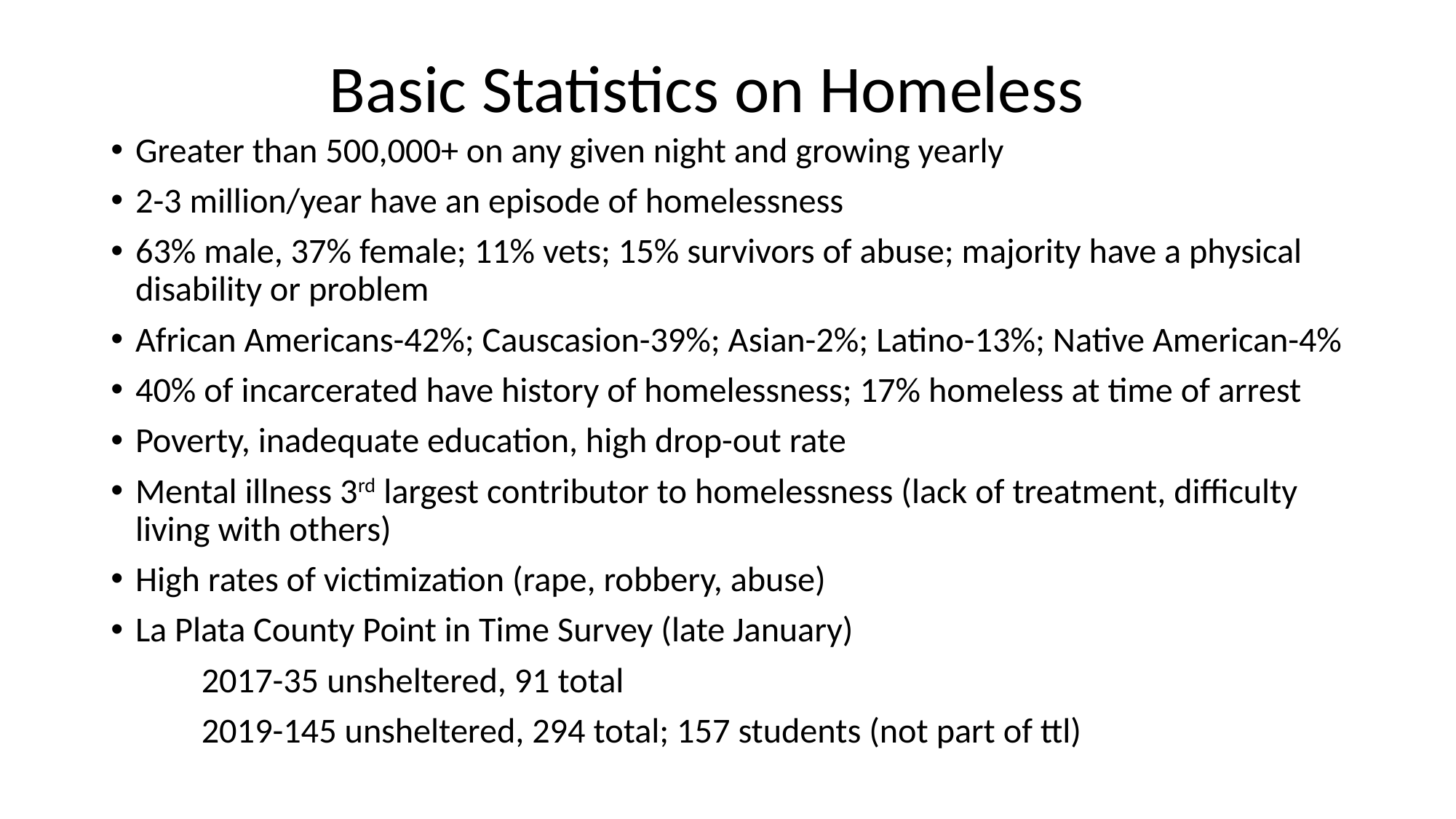

# Basic Statistics on Homeless
Greater than 500,000+ on any given night and growing yearly
2-3 million/year have an episode of homelessness
63% male, 37% female; 11% vets; 15% survivors of abuse; majority have a physical disability or problem
African Americans-42%; Causcasion-39%; Asian-2%; Latino-13%; Native American-4%
40% of incarcerated have history of homelessness; 17% homeless at time of arrest
Poverty, inadequate education, high drop-out rate
Mental illness 3rd largest contributor to homelessness (lack of treatment, difficulty living with others)
High rates of victimization (rape, robbery, abuse)
La Plata County Point in Time Survey (late January)
	2017-35 unsheltered, 91 total
	2019-145 unsheltered, 294 total; 157 students (not part of ttl)